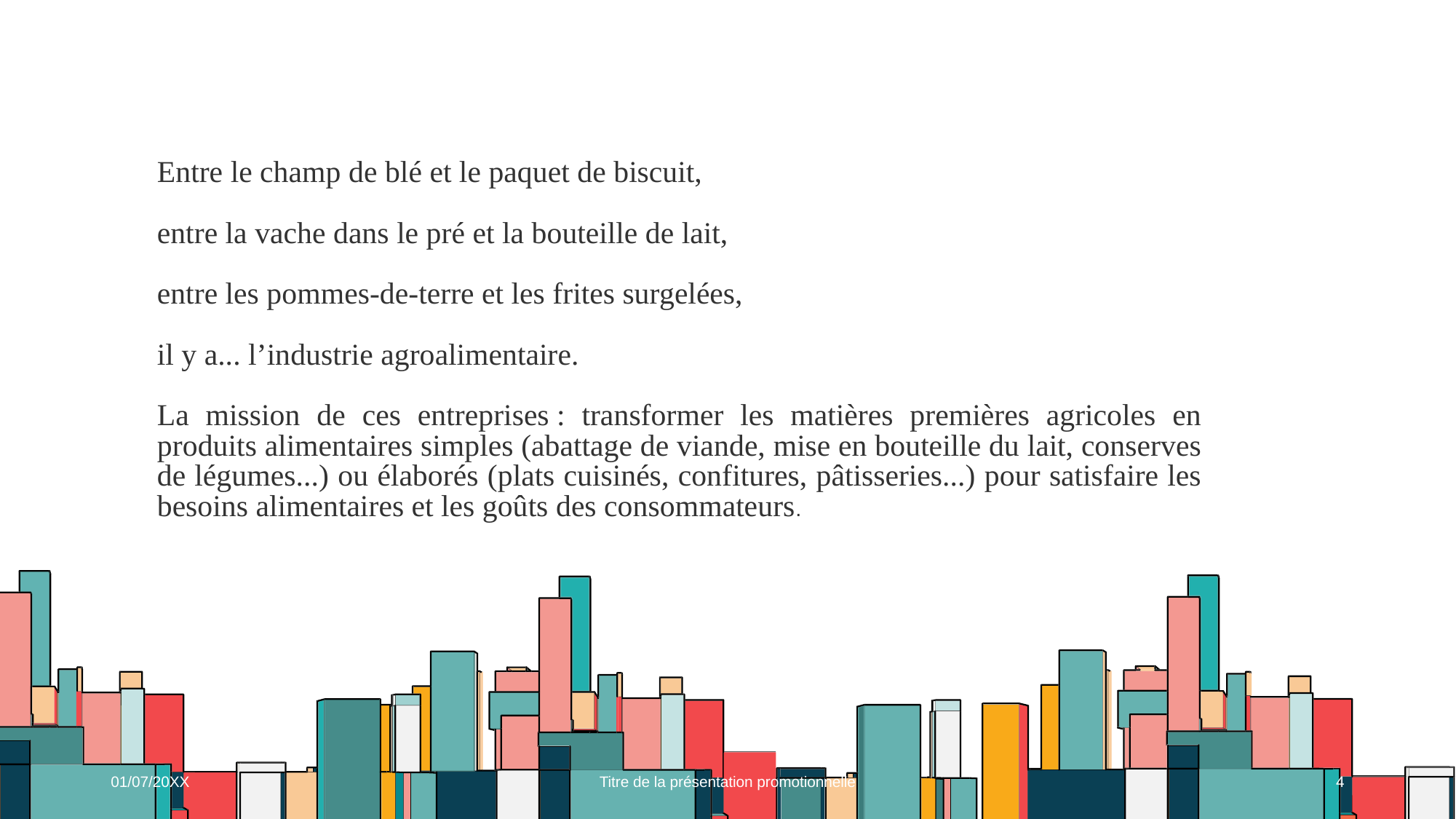

#
Entre le champ de blé et le paquet de biscuit,

entre la vache dans le pré et la bouteille de lait,

entre les pommes-de-terre et les frites surgelées,

il y a... l’industrie agroalimentaire.

La mission de ces entreprises : transformer les matières premières agricoles en produits alimentaires simples (abattage de viande, mise en bouteille du lait, conserves de légumes...) ou élaborés (plats cuisinés, confitures, pâtisseries...) pour satisfaire les besoins alimentaires et les goûts des consommateurs.
01/07/20XX
Titre de la présentation promotionnelle
4